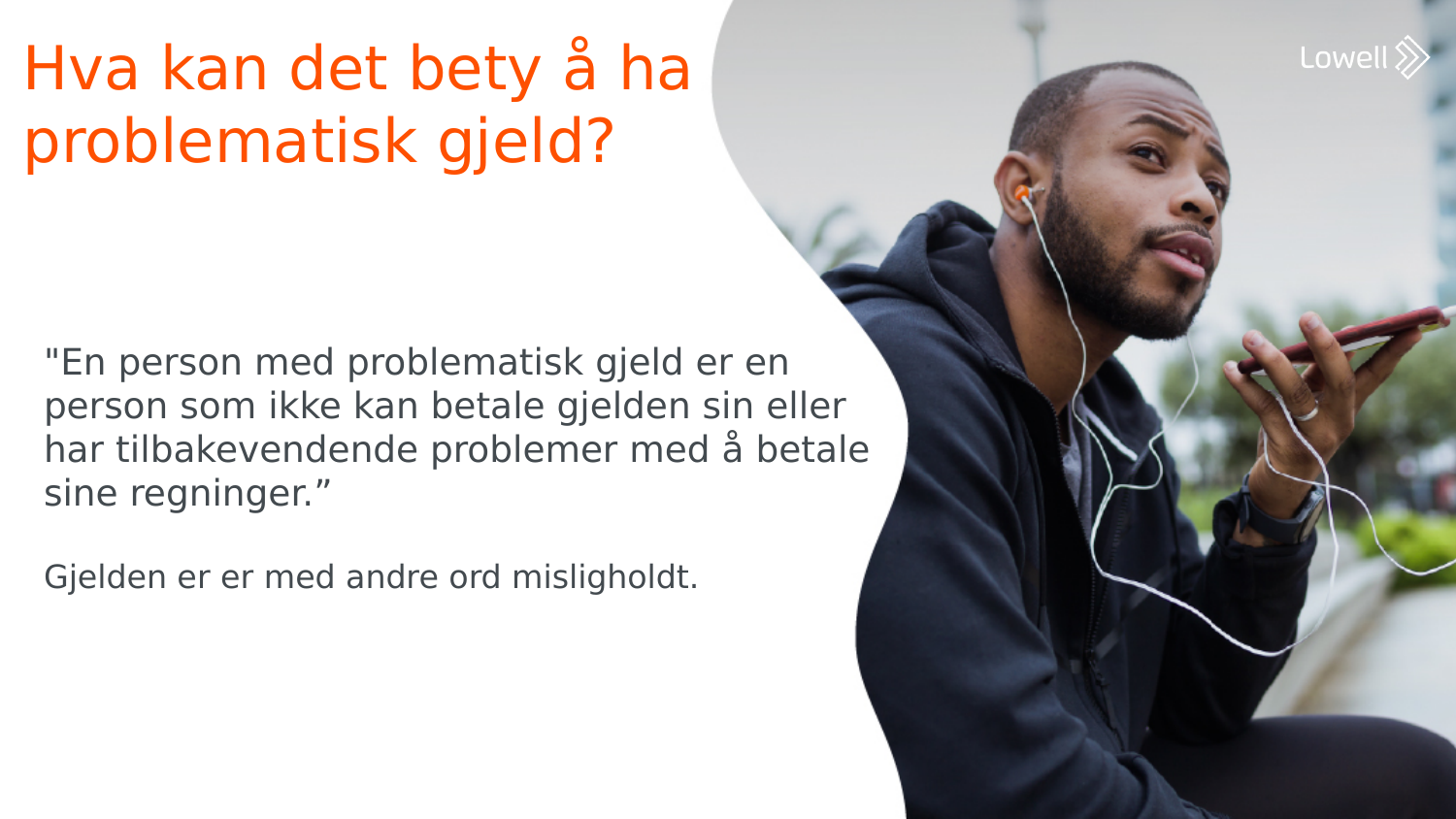

Hva kan det bety å ha problematisk gjeld?

"En person med problematisk gjeld er en person som ikke kan betale gjelden sin eller har tilbakevendende problemer med å betale sine regninger.”
Gjelden er er med andre ord misligholdt.